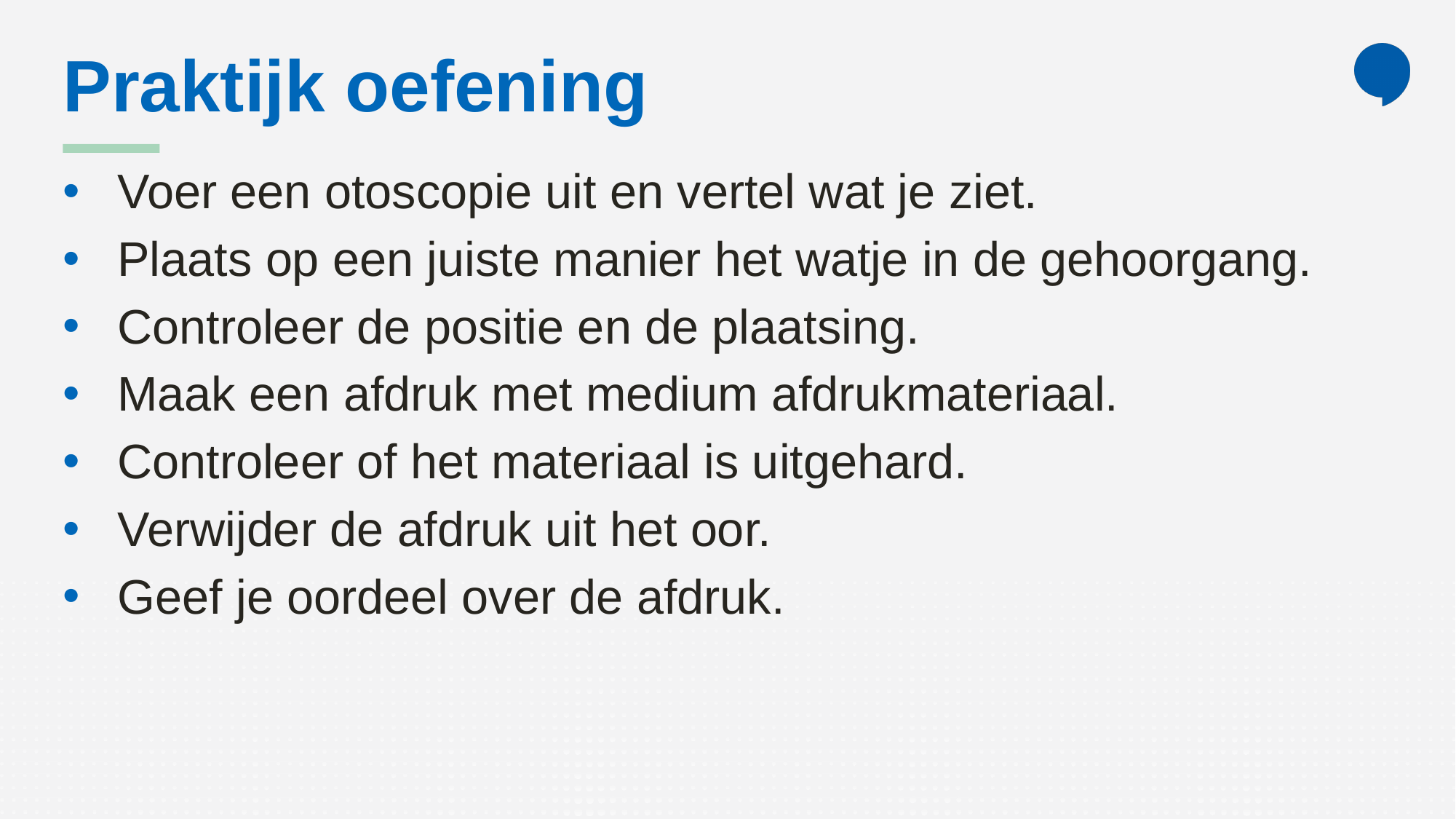

# Praktijk oefening
Voer een otoscopie uit en vertel wat je ziet.
Plaats op een juiste manier het watje in de gehoorgang.
Controleer de positie en de plaatsing.
Maak een afdruk met medium afdrukmateriaal.
Controleer of het materiaal is uitgehard.
Verwijder de afdruk uit het oor.
Geef je oordeel over de afdruk.